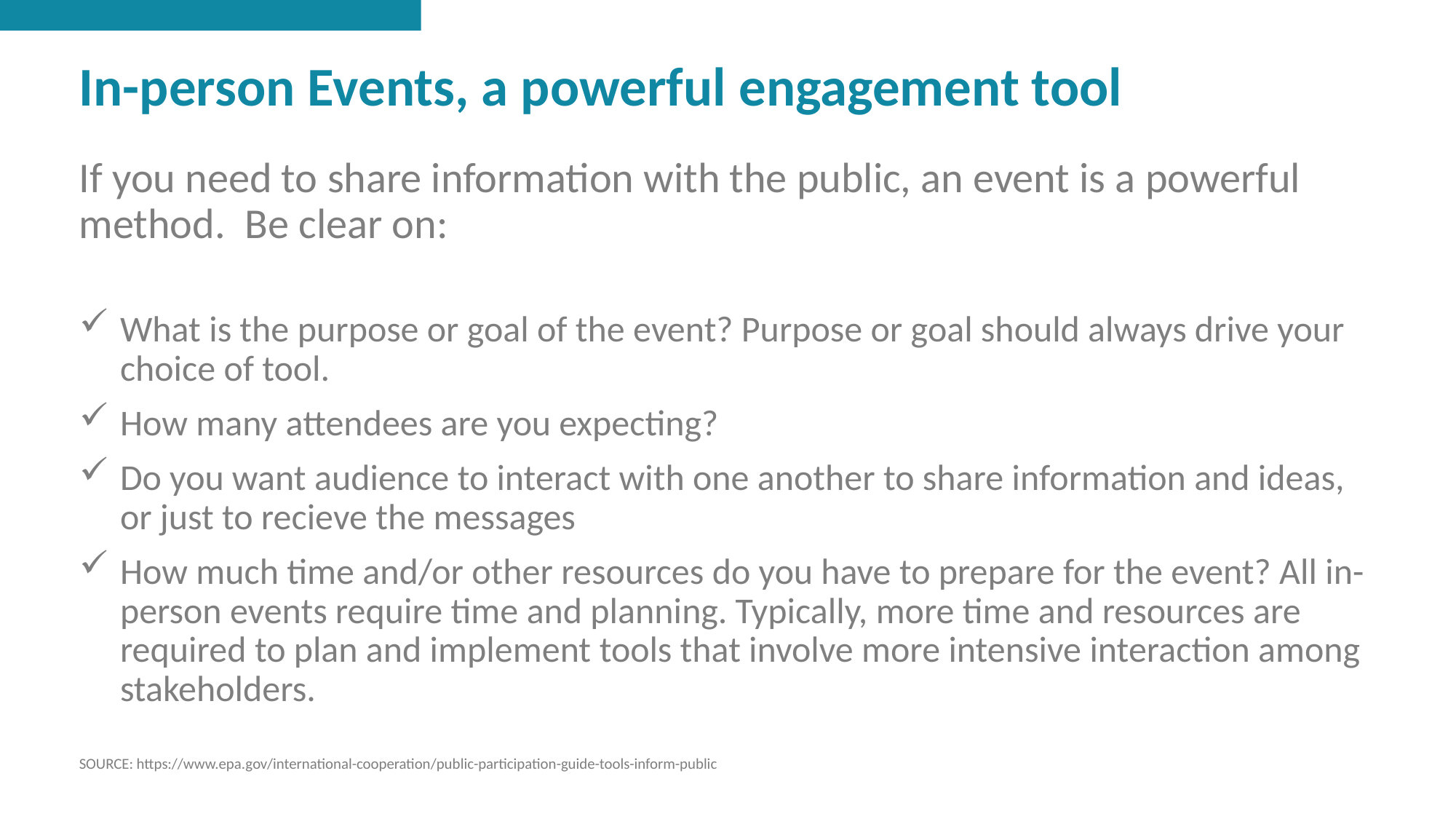

In-person Events, a powerful engagement tool
If you need to share information with the public, an event is a powerful method.  Be clear on:

What is the purpose or goal of the event? Purpose or goal should always drive your choice of tool.
How many attendees are you expecting?
Do you want audience to interact with one another to share information and ideas, or just to recieve the messages
How much time and/or other resources do you have to prepare for the event? All in-person events require time and planning. Typically, more time and resources are required to plan and implement tools that involve more intensive interaction among stakeholders.

SOURCE: https://www.epa.gov/international-cooperation/public-participation-guide-tools-inform-public